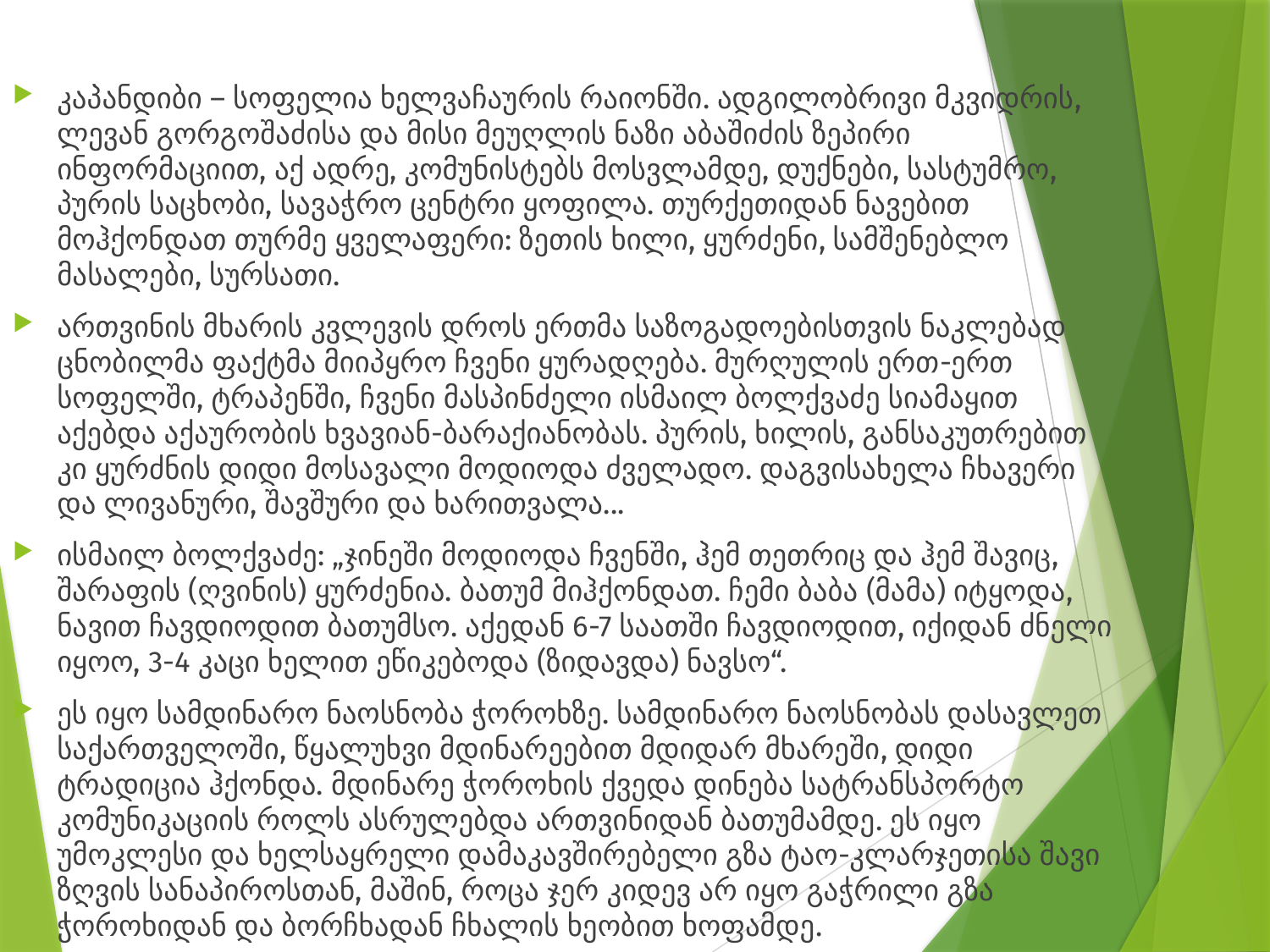

კაპანდიბი – სოფელია ხელვაჩაურის რაიონში. ადგილობრივი მკვიდრის, ლევან გორგოშაძისა და მისი მეუღლის ნაზი აბაშიძის ზეპირი ინფორმაციით, აქ ადრე, კომუნისტებს მოსვლამდე, დუქნები, სასტუმრო, პურის საცხობი, სავაჭრო ცენტრი ყოფილა. თურქეთიდან ნავებით მოჰქონდათ თურმე ყველაფერი: ზეთის ხილი, ყურძენი, სამშენებლო მასალები, სურსათი.
ართვინის მხარის კვლევის დროს ერთმა საზოგადოებისთვის ნაკლებად ცნობილმა ფაქტმა მიიპყრო ჩვენი ყურადღება. მურღულის ერთ-ერთ სოფელში, ტრაპენში, ჩვენი მასპინძელი ისმაილ ბოლქვაძე სიამაყით აქებდა აქაურობის ხვავიან-ბარაქიანობას. პურის, ხილის, განსაკუთრებით კი ყურძნის დიდი მოსავალი მოდიოდა ძველადო. დაგვისახელა ჩხავერი და ლივანური, შავშური და ხარითვალა...
ისმაილ ბოლქვაძე: „ჯინეში მოდიოდა ჩვენში, ჰემ თეთრიც და ჰემ შავიც, შარაფის (ღვინის) ყურძენია. ბათუმ მიჰქონდათ. ჩემი ბაბა (მამა) იტყოდა, ნავით ჩავდიოდით ბათუმსო. აქედან 6-7 საათში ჩავდიოდით, იქიდან ძნელი იყოო, 3-4 კაცი ხელით ეწიკებოდა (ზიდავდა) ნავსო“.
ეს იყო სამდინარო ნაოსნობა ჭოროხზე. სამდინარო ნაოსნობას დასავლეთ საქართველოში, წყალუხვი მდინარეებით მდიდარ მხარეში, დიდი ტრადიცია ჰქონდა. მდინარე ჭოროხის ქვედა დინება სატრანსპორტო კომუნიკაციის როლს ასრულებდა ართვინიდან ბათუმამდე. ეს იყო უმოკლესი და ხელსაყრელი დამაკავშირებელი გზა ტაო-კლარჯეთისა შავი ზღვის სანაპიროსთან, მაშინ, როცა ჯერ კიდევ არ იყო გაჭრილი გზა ჭოროხიდან და ბორჩხადან ჩხალის ხეობით ხოფამდე.